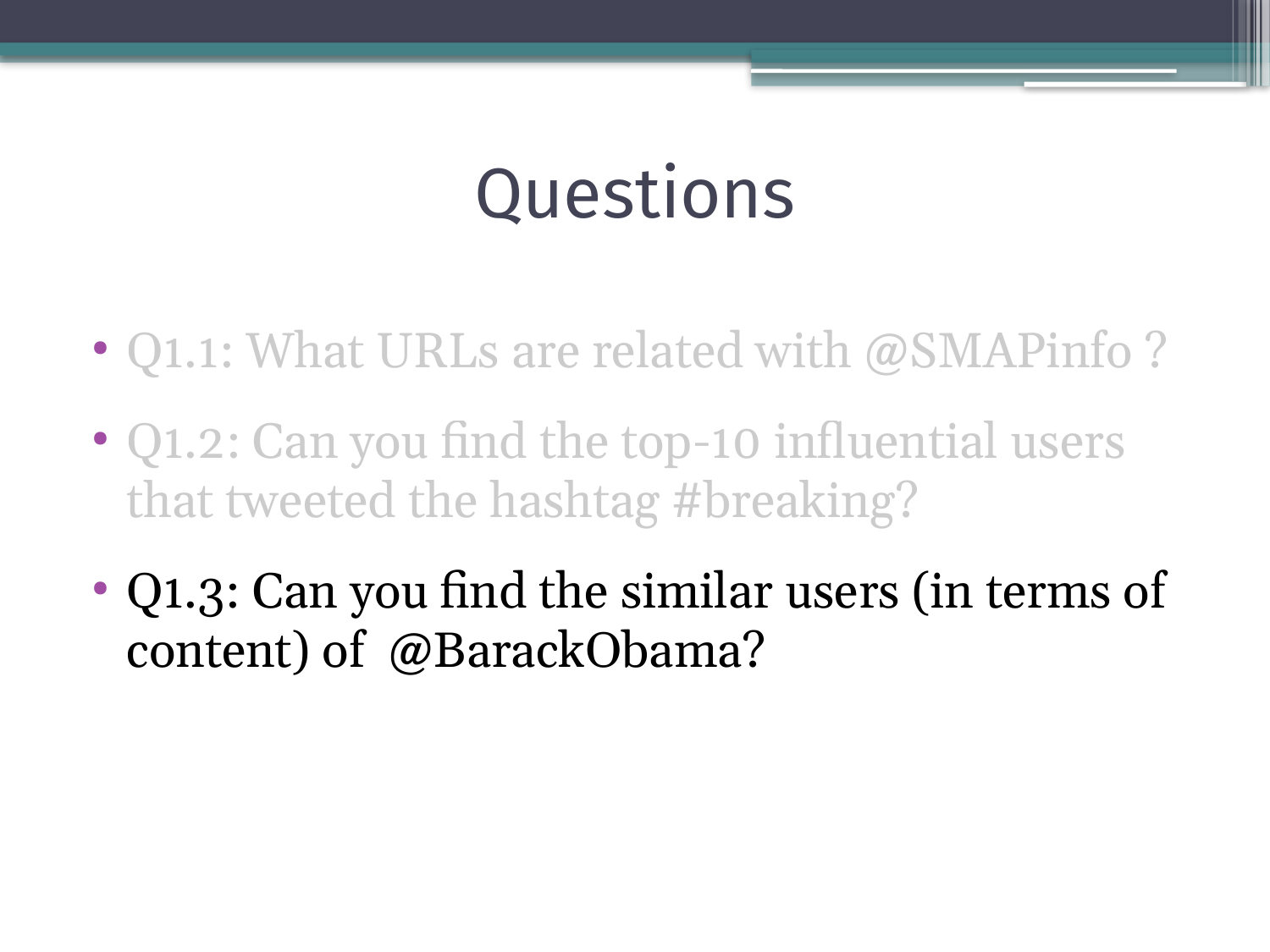

# Questions
Q1.1: What URLs are related with @SMAPinfo ?

Q1.2: Can you find the top-10 influential users that tweeted the hashtag #breaking?

Q1.3: Can you find the similar users (in terms of content) of  @BarackObama?